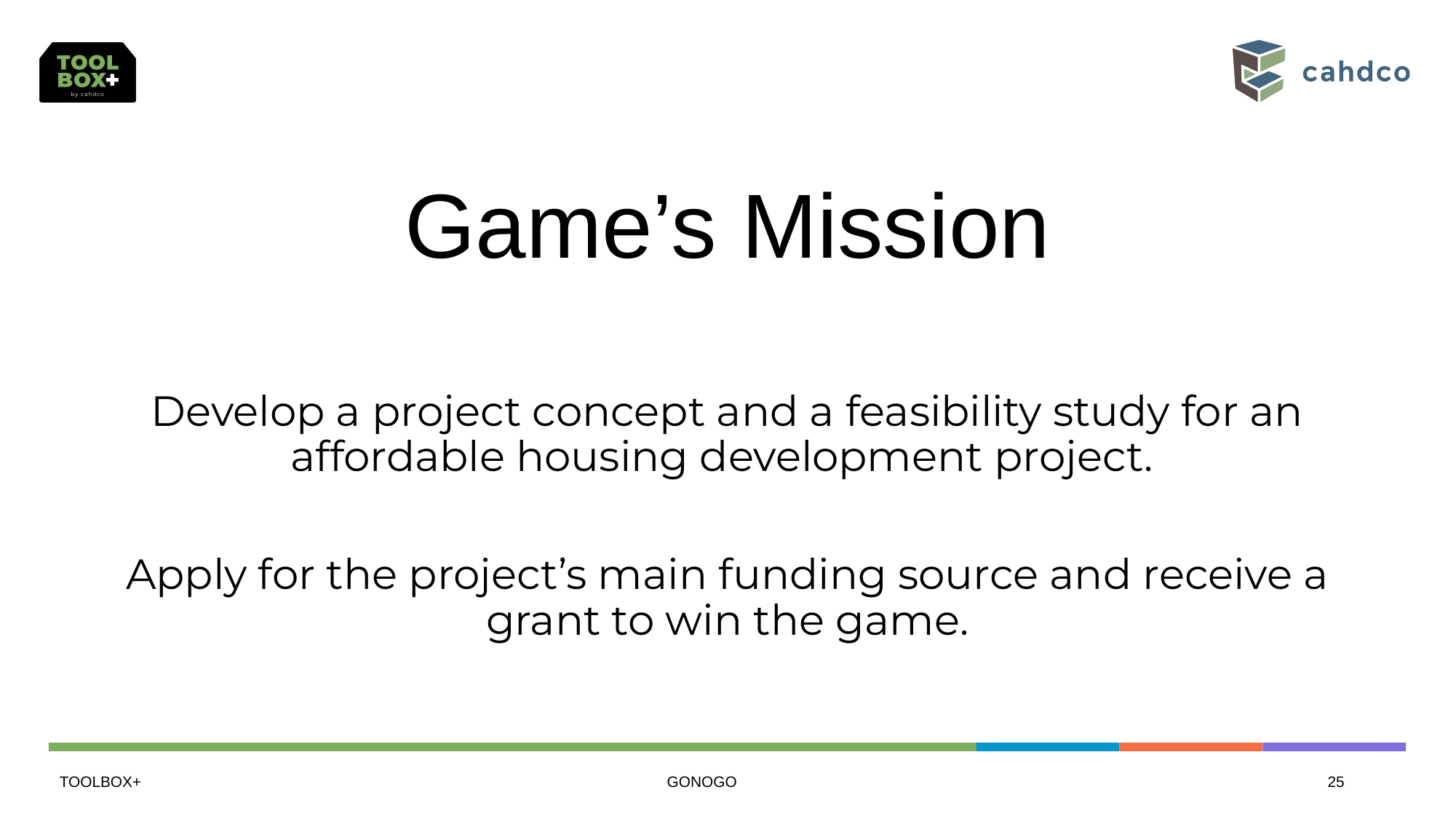

# Game’s Mission
Develop a project concept and a feasibility study for an affordable housing development project.

Apply for the project’s main funding source and receive a grant to win the game.

TOOLBOX+
GONOGO
25